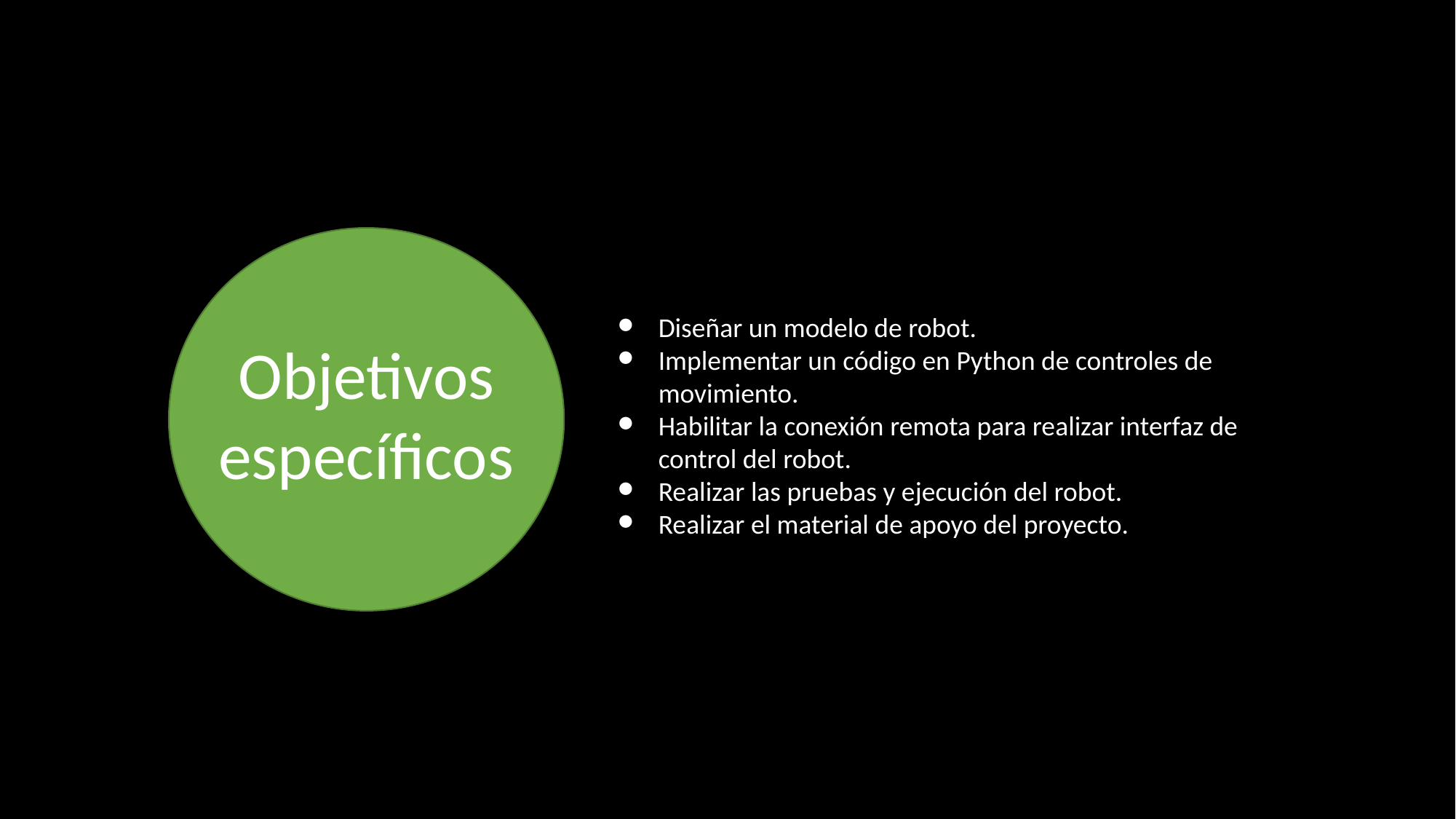

Diseñar un modelo de robot.
Implementar un código en Python de controles de movimiento.
Habilitar la conexión remota para realizar interfaz de control del robot.
Realizar las pruebas y ejecución del robot.
Realizar el material de apoyo del proyecto.
Objetivos específicos